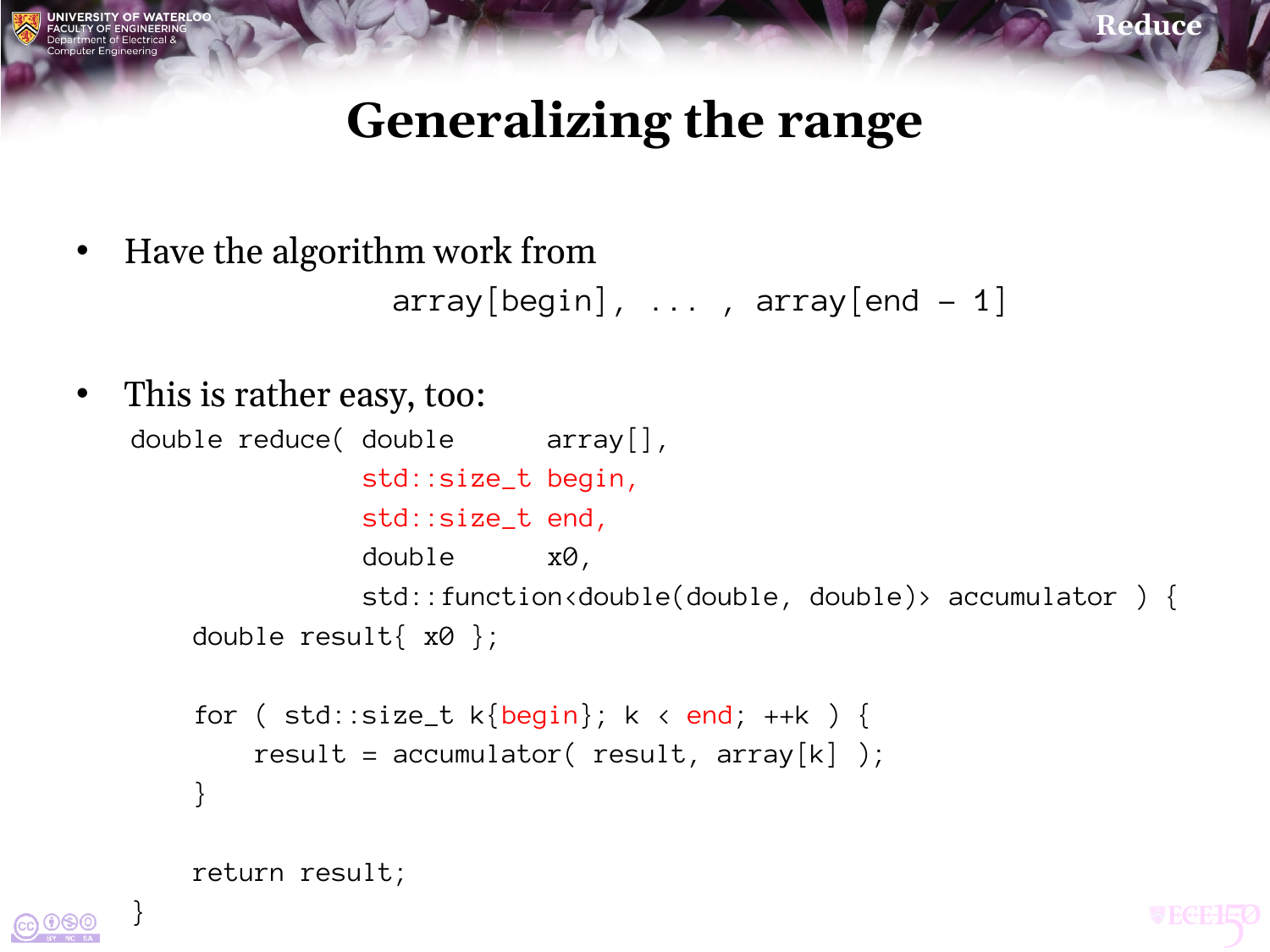

# Generalizing the range
Have the algorithm work from
		array[begin], ... , array[end - 1]

This is rather easy, too:
double reduce( double      array[],
               std::size_t begin,
               std::size_t end,
               double      x0,
               std::function<double(double, double)> accumulator ) {
    double result{ x0 };

    for ( std::size_t k{begin}; k < end; ++k ) {
        result = accumulator( result, array[k] );
    }

    return result;
}